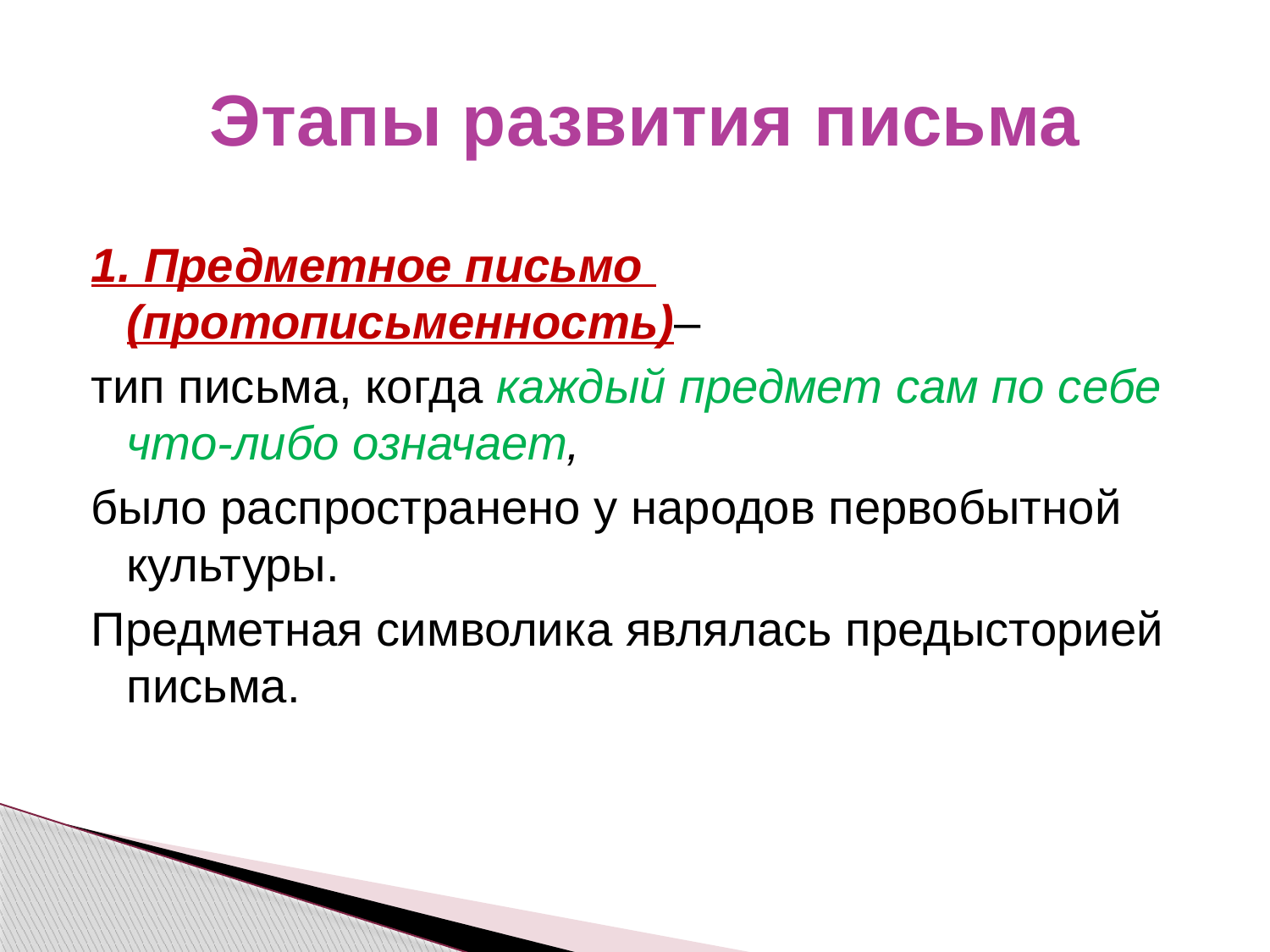

# Этапы развития письма
1. Предметное письмо  (протописьменность)–
тип письма, когда каждый предмет сам по себе что-либо означает,
было распространено у народов первобытной культуры.
Предметная символика являлась предысторией письма.